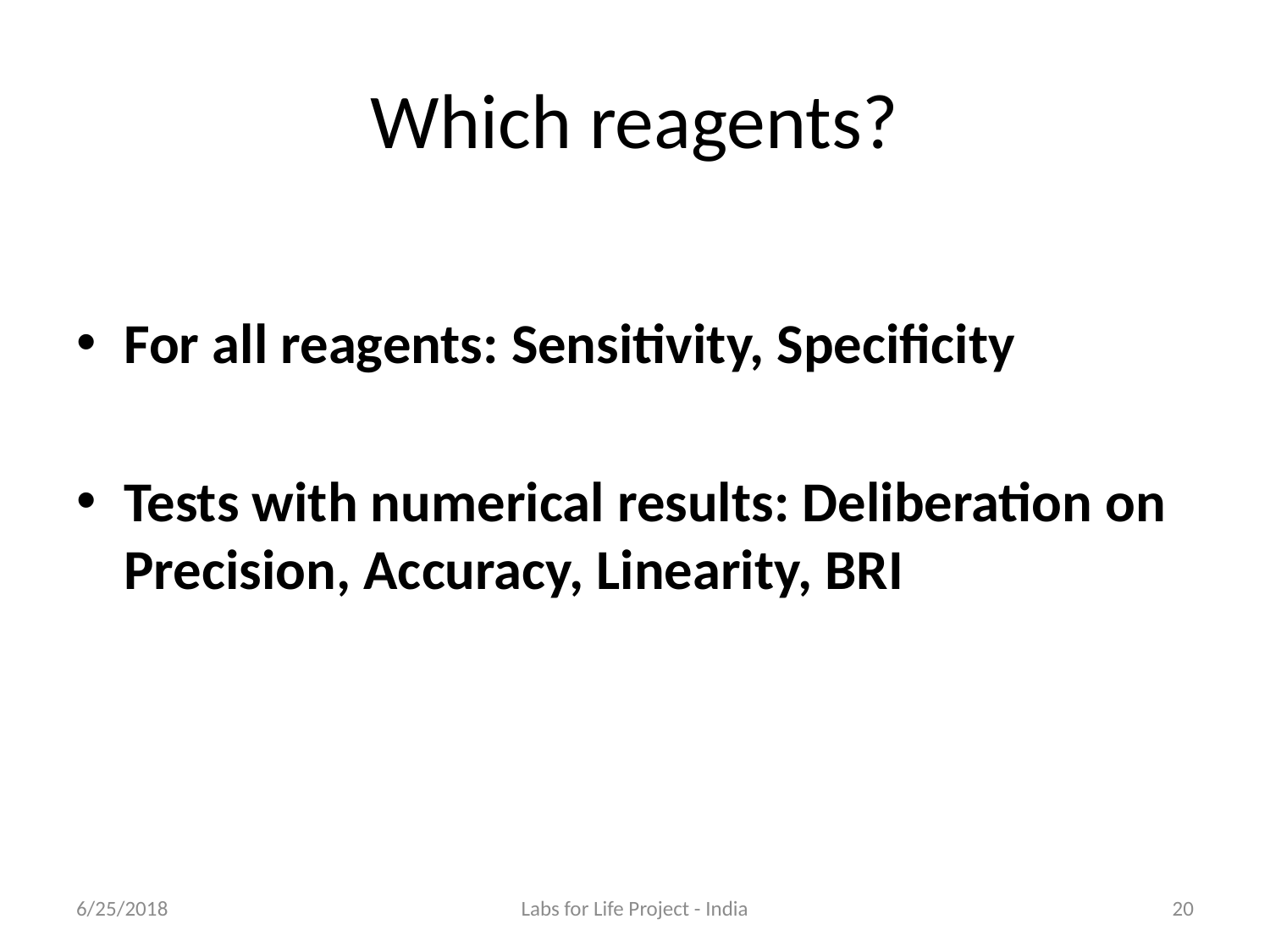

# Which reagents?

For all reagents: Sensitivity, Specificity

Tests with numerical results: Deliberation on Precision, Accuracy, Linearity, BRI
6/25/2018
Labs for Life Project - India
20